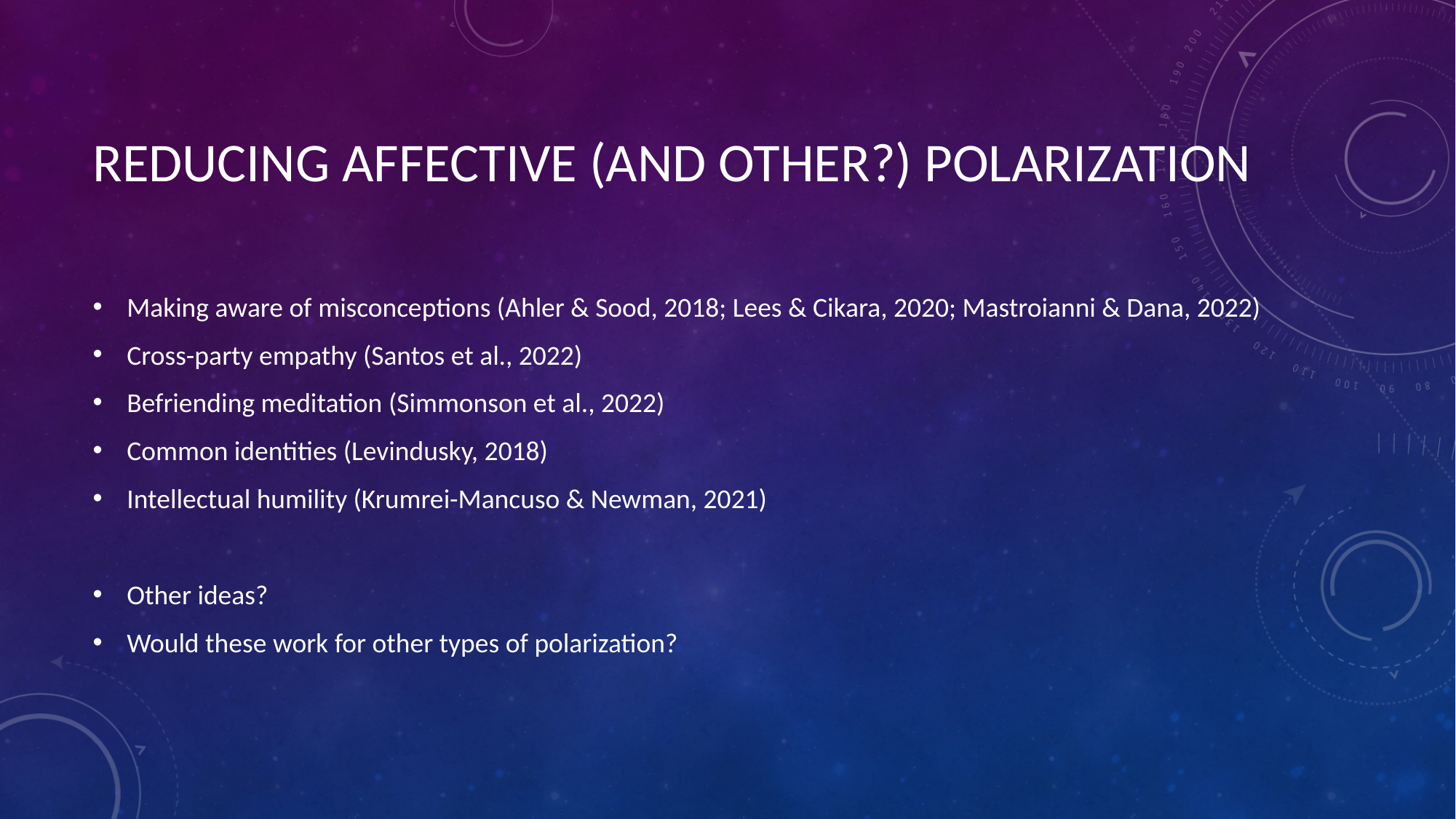

# Reducing affective (and other?) polarization
Making aware of misconceptions (Ahler & Sood, 2018; Lees & Cikara, 2020; Mastroianni & Dana, 2022)
Cross-party empathy (Santos et al., 2022)
Befriending meditation (Simmonson et al., 2022)
Common identities (Levindusky, 2018)
Intellectual humility (Krumrei-Mancuso & Newman, 2021)

Other ideas?
Would these work for other types of polarization?